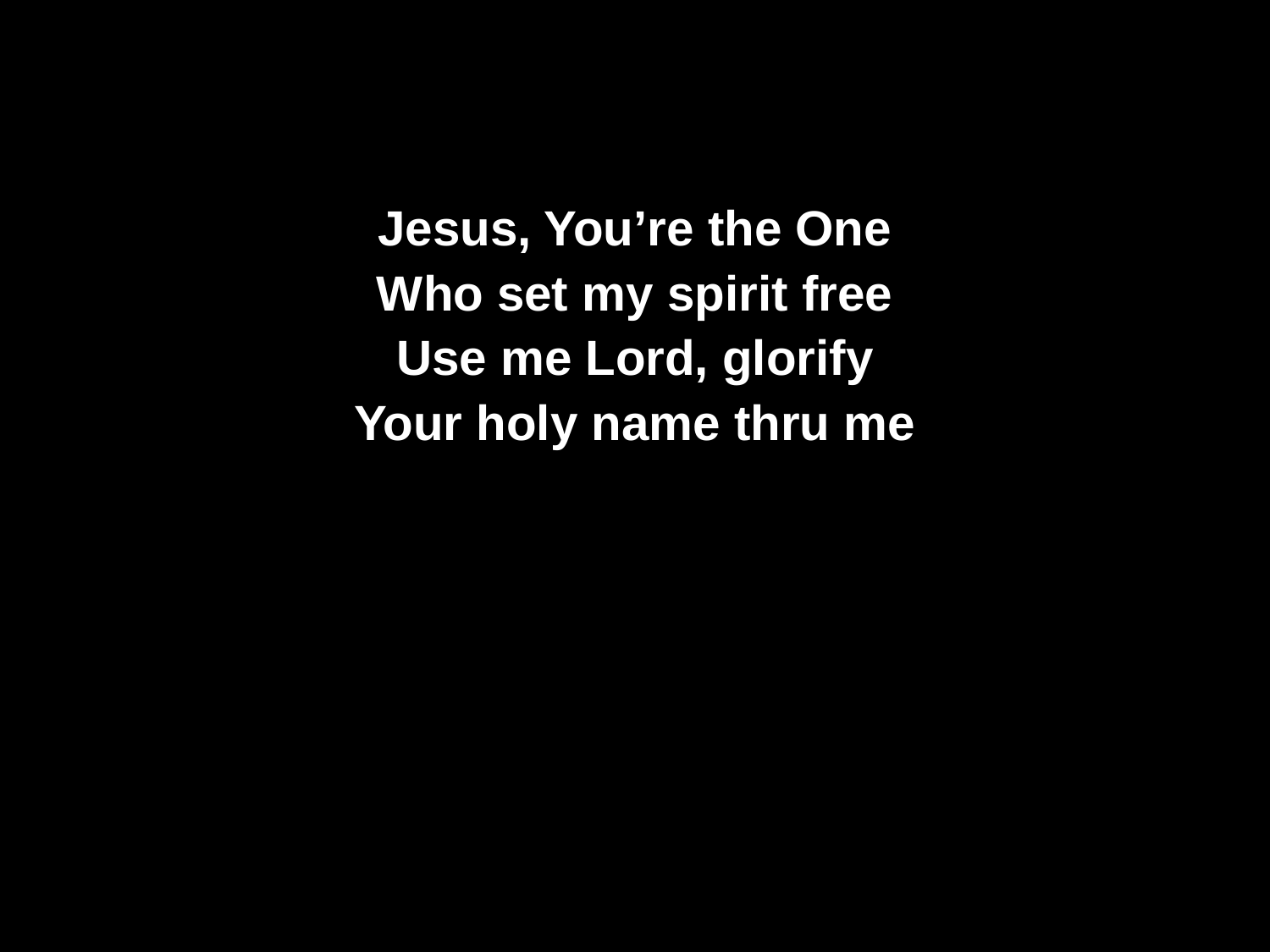

Jesus, You’re the One
Who set my spirit free
Use me Lord, glorify
Your holy name thru me